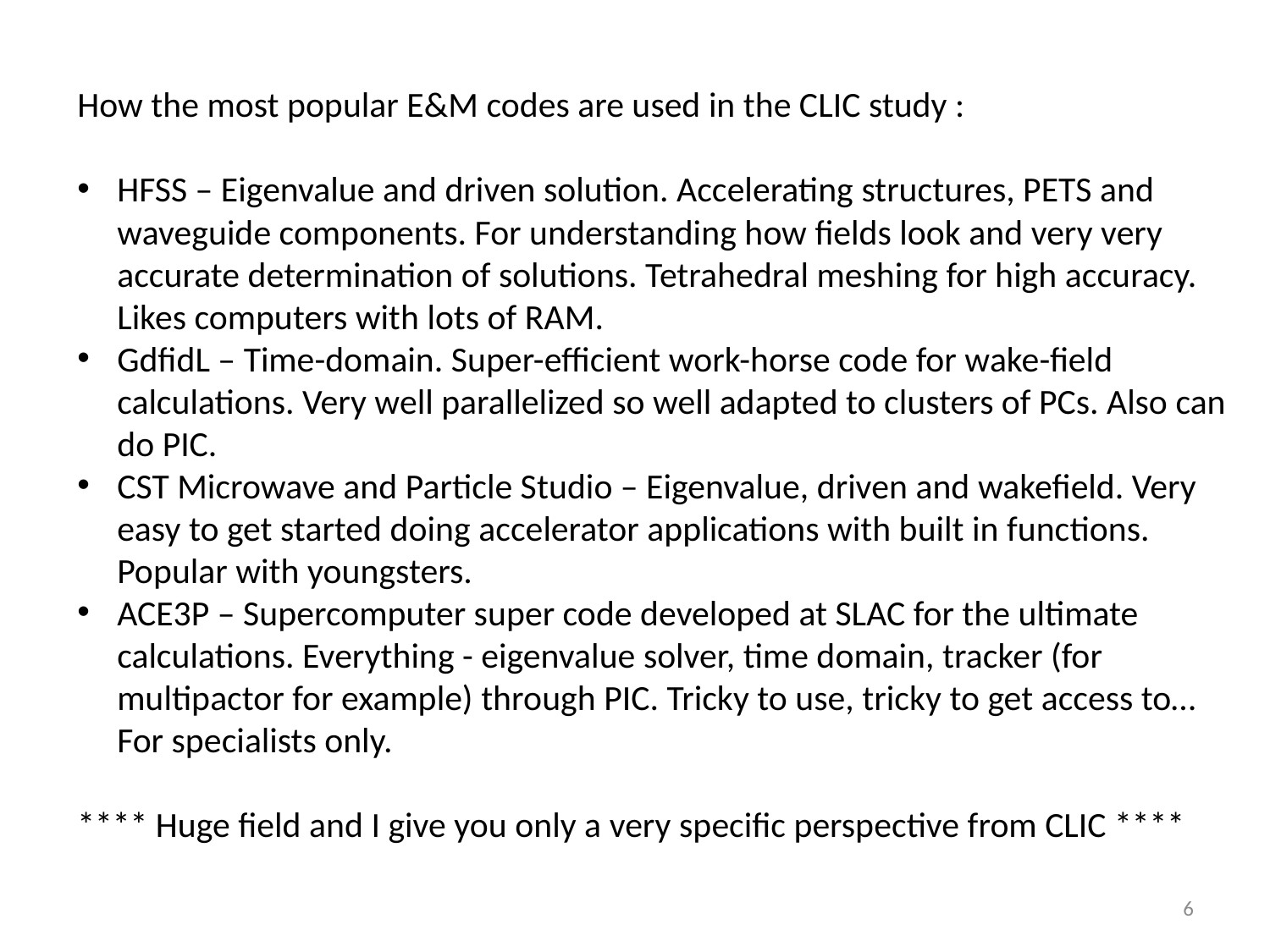

How the most popular E&M codes are used in the CLIC study :

HFSS – Eigenvalue and driven solution. Accelerating structures, PETS and waveguide components. For understanding how fields look and very very accurate determination of solutions. Tetrahedral meshing for high accuracy. Likes computers with lots of RAM.
GdfidL – Time-domain. Super-efficient work-horse code for wake-field calculations. Very well parallelized so well adapted to clusters of PCs. Also can do PIC.
CST Microwave and Particle Studio – Eigenvalue, driven and wakefield. Very easy to get started doing accelerator applications with built in functions. Popular with youngsters.
ACE3P – Supercomputer super code developed at SLAC for the ultimate calculations. Everything - eigenvalue solver, time domain, tracker (for multipactor for example) through PIC. Tricky to use, tricky to get access to… For specialists only.

**** Huge field and I give you only a very specific perspective from CLIC ****
6